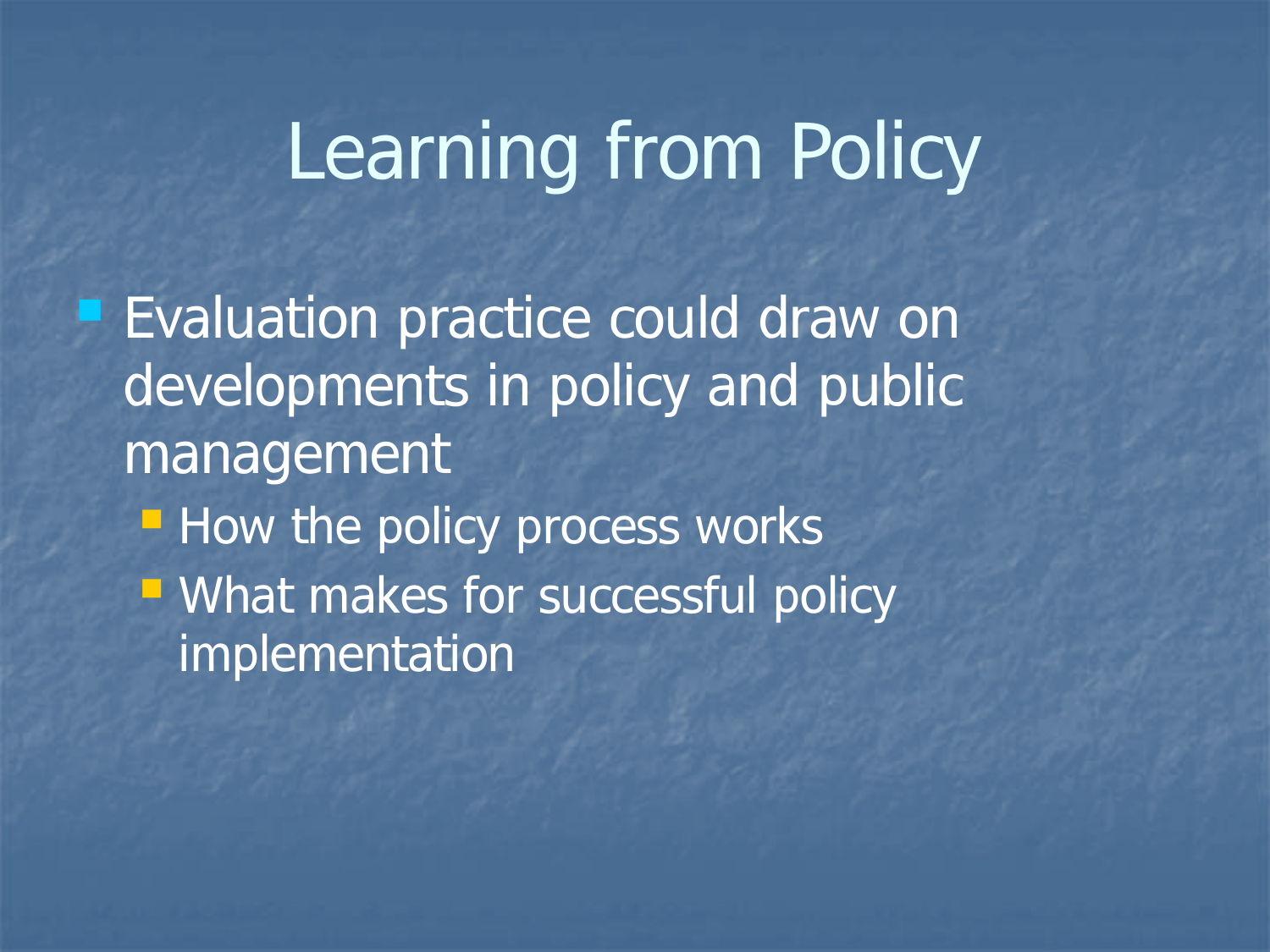

# Learning from Policy
Evaluation practice could draw on developments in policy and public management
How the policy process works
What makes for successful policy implementation